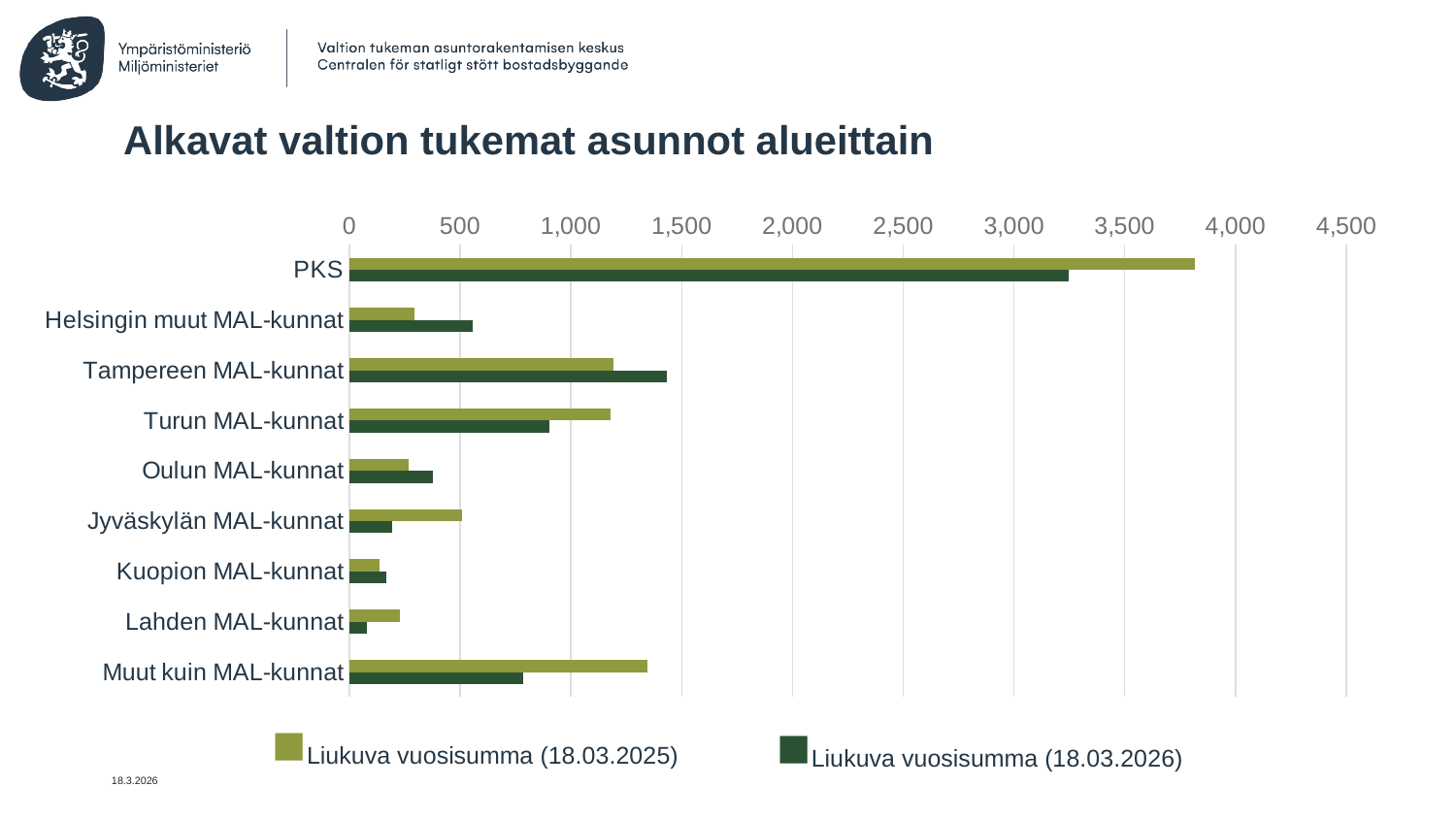

# Alkavat valtion tukemat asunnot alueittain

### Chart

| Category | Liukuva vuosisumma, viimevuosi | Liukuva vuosisumma, kuluva vuosi |
|---|---|---|
| PKS | 3818.0 | 3246.0 |
| Helsingin muut MAL-kunnat | 292.0 | 555.0 |
| Tampereen MAL-kunnat | 1193.0 | 1432.0 |
| Turun MAL-kunnat | 1179.0 | 901.0 |
| Oulun MAL-kunnat | 269.0 | 378.0 |
| Jyväskylän MAL-kunnat | 509.0 | 191.0 |
| Kuopion MAL-kunnat | 138.0 | 167.0 |
| Lahden MAL-kunnat | 226.0 | 77.0 |
| Muut kuin MAL-kunnat | 1345.0 | 783.0 |
■Liukuva vuosisumma (18.03.2025)
■Liukuva vuosisumma (18.03.2026)
18.3.2026